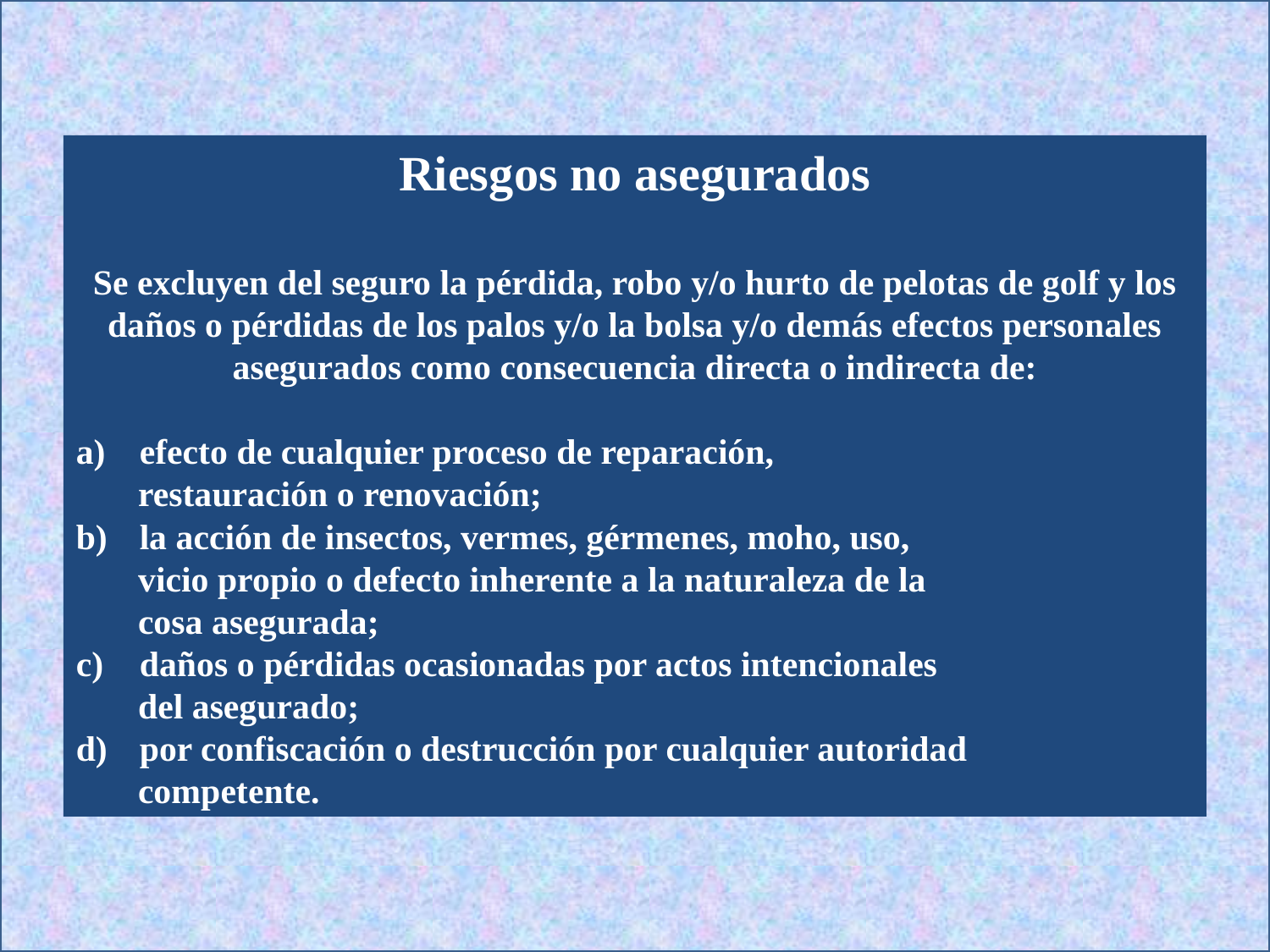

Riesgos no asegurados

Se excluyen del seguro la pérdida, robo y/o hurto de pelotas de golf y los daños o pérdidas de los palos y/o la bolsa y/o demás efectos personales asegurados como consecuencia directa o indirecta de:

efecto de cualquier proceso de reparación,
       restauración o renovación;
la acción de insectos, vermes, gérmenes, moho, uso,
       vicio propio o defecto inherente a la naturaleza de la
       cosa asegurada;
daños o pérdidas ocasionadas por actos intencionales
       del asegurado;
por confiscación o destrucción por cualquier autoridad
       competente.